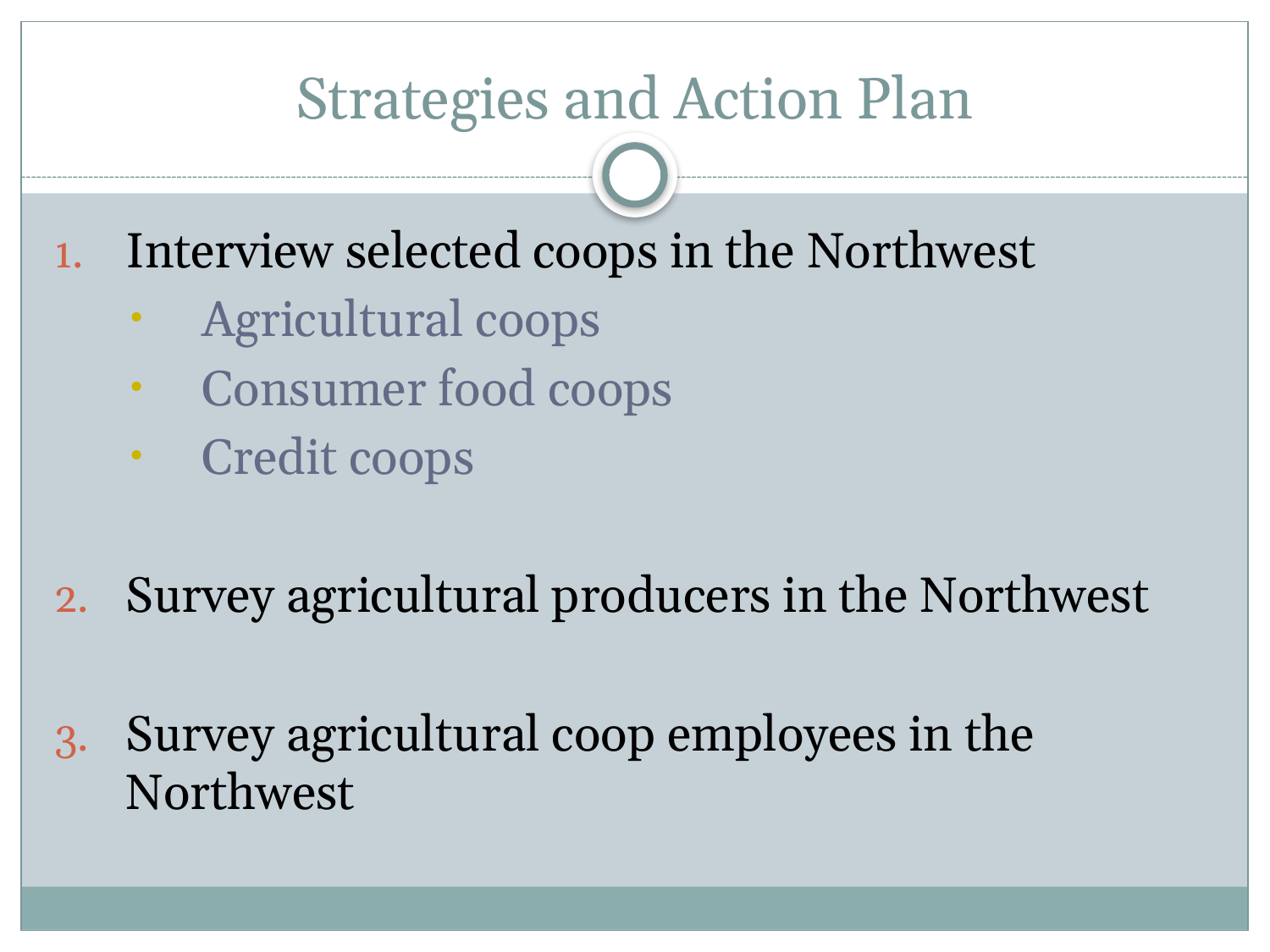

# Strategies and Action Plan
Interview selected coops in the Northwest
Agricultural coops
Consumer food coops
Credit coops

Survey agricultural producers in the Northwest

Survey agricultural coop employees in the Northwest